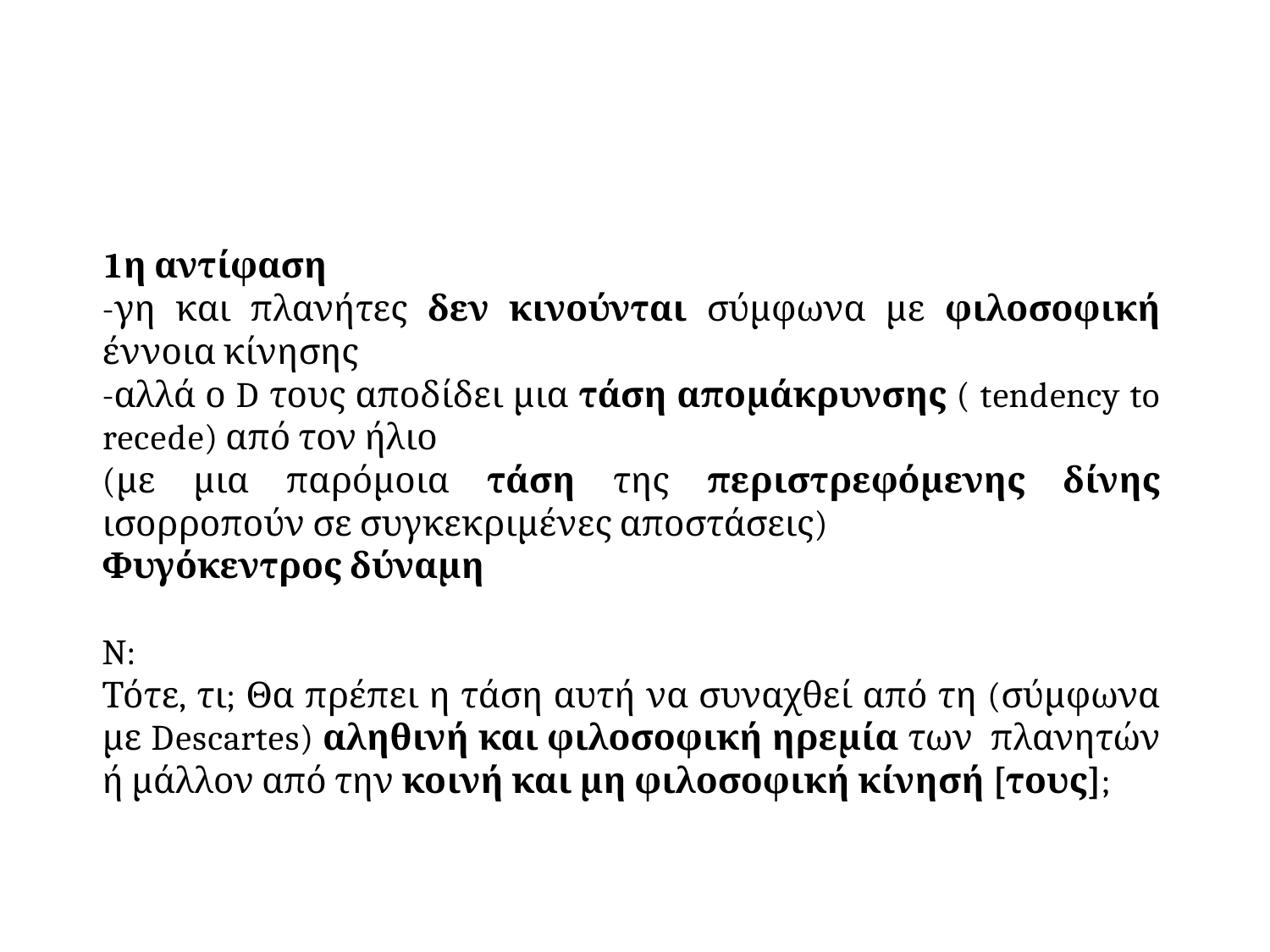

1η αντίφαση
-γη και πλανήτες δεν κινούνται σύμφωνα με φιλοσοφική έννοια κίνησης
-αλλά ο D τους αποδίδει μια τάση απομάκρυνσης ( tendency to recede) από τον ήλιο
(με μια παρόμοια τάση της περιστρεφόμενης δίνης ισορροπούν σε συγκεκριμένες αποστάσεις)
Φυγόκεντρος δύναμη

N:
Τότε, τι; Θα πρέπει η τάση αυτή να συναχθεί από τη (σύμφωνα με Descartes) αληθινή και φιλοσοφική ηρεμία των  πλανητών ή μάλλον από την κοινή και μη φιλοσοφική κίνησή [τους];